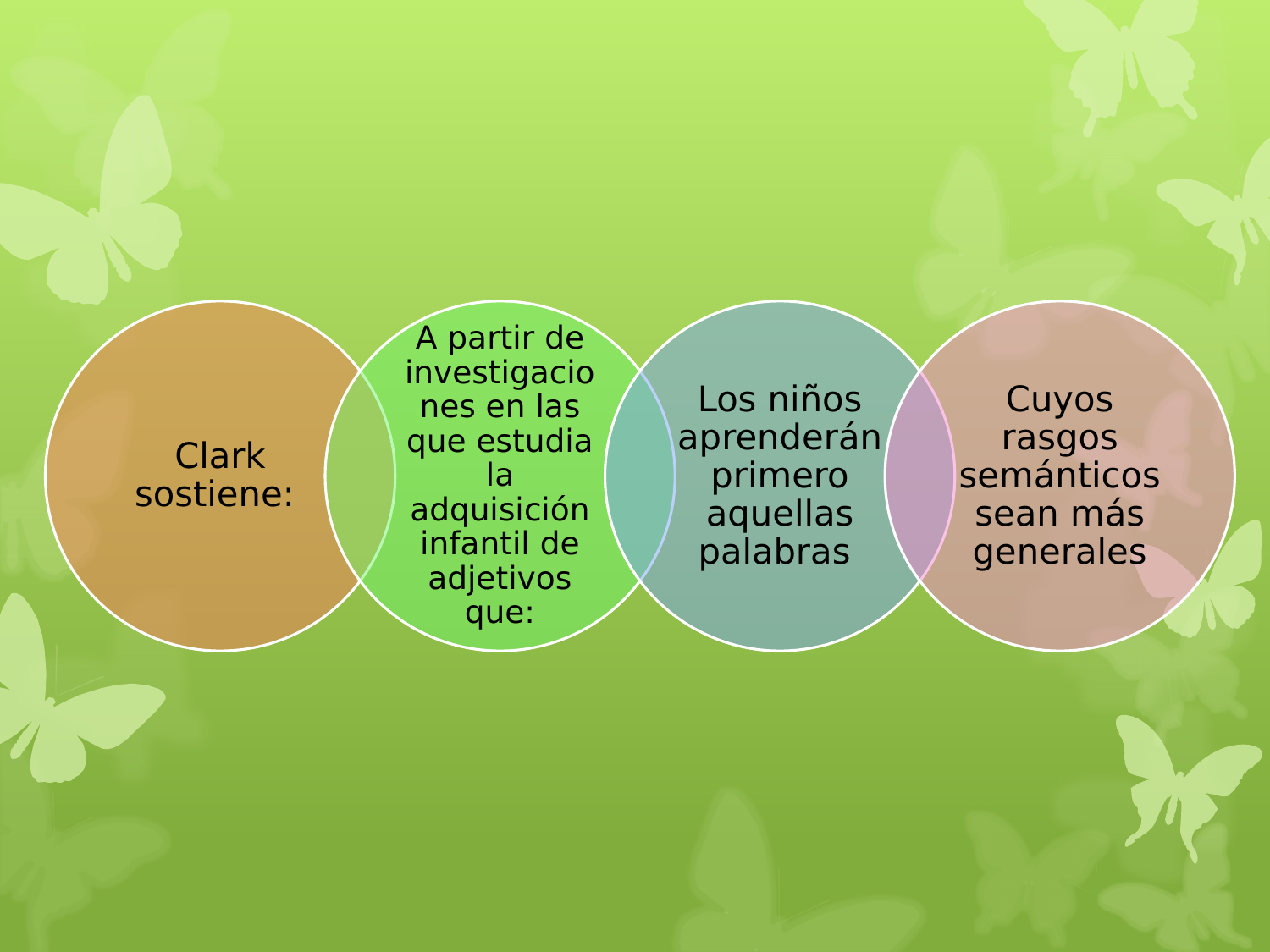

Clark sostiene:
A partir de investigaciones en las que estudia la adquisición infantil de adjetivos que:
Los niños aprenderán primero aquellas palabras
Cuyos rasgos semánticos sean más generales
#